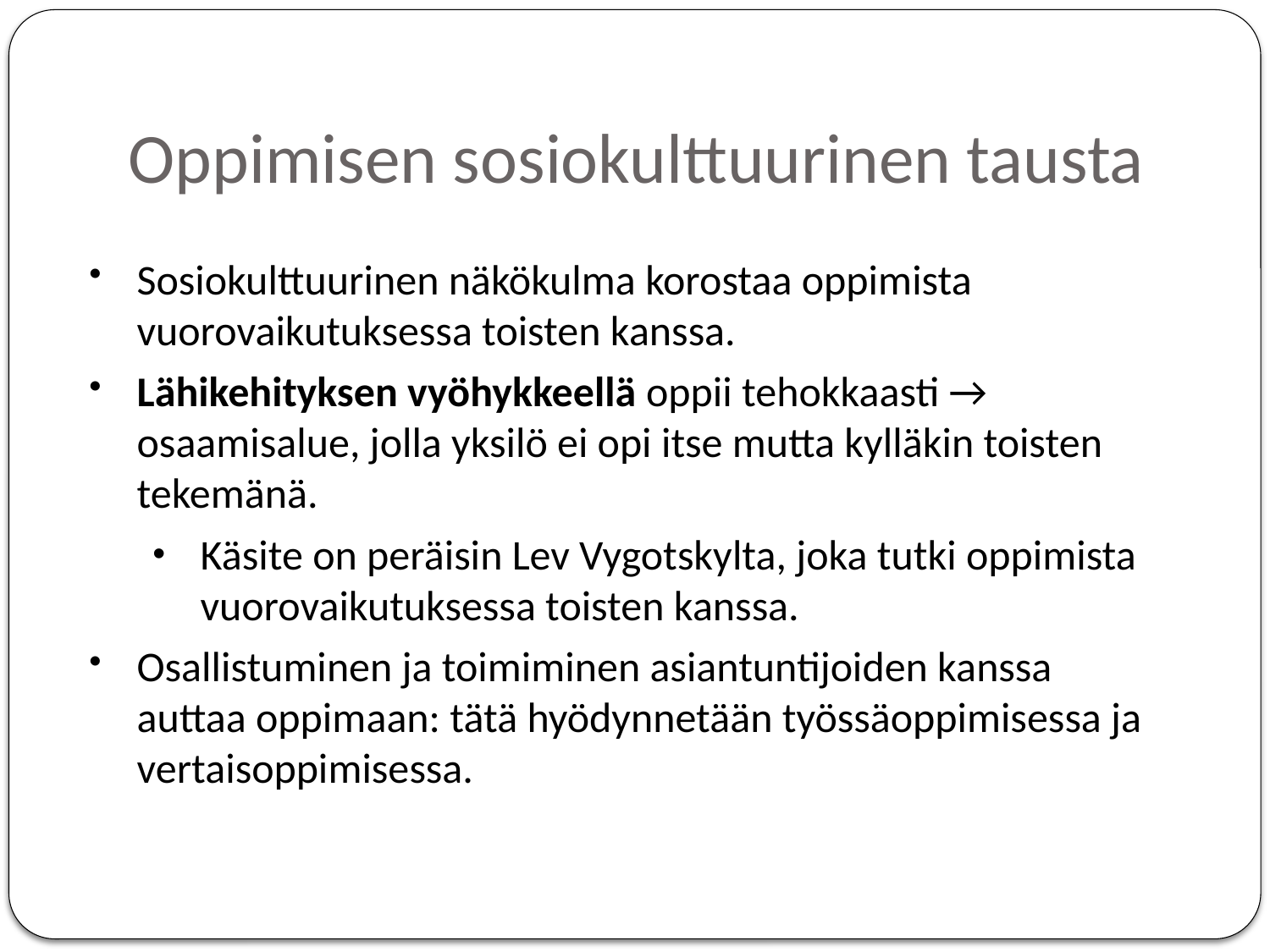

# Oppimisen sosiokulttuurinen tausta
Sosiokulttuurinen näkökulma korostaa oppimista vuorovaikutuksessa toisten kanssa.
Lähikehityksen vyöhykkeellä oppii tehokkaasti → osaamisalue, jolla yksilö ei opi itse mutta kylläkin toisten tekemänä.
Käsite on peräisin Lev Vygotskylta, joka tutki oppimista vuorovaikutuksessa toisten kanssa.
Osallistuminen ja toimiminen asiantuntijoiden kanssa auttaa oppimaan: tätä hyödynnetään työssäoppimisessa ja vertaisoppimisessa.